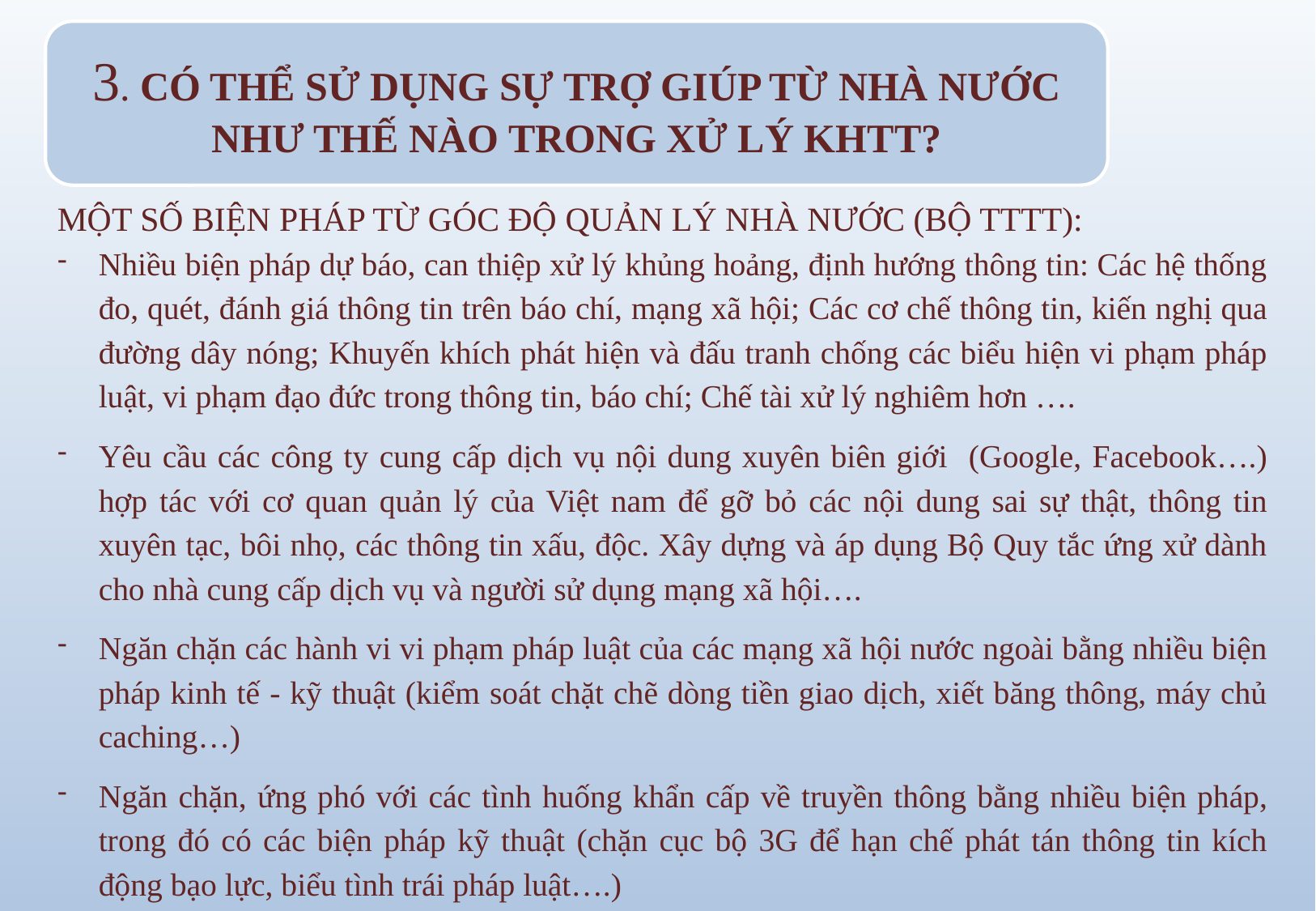

3. CÓ THỂ SỬ DỤNG SỰ TRỢ GIÚP TỪ NHÀ NƯỚC NHƯ THẾ NÀO TRONG XỬ LÝ KHTT?

MỘT SỐ BIỆN PHÁP TỪ GÓC ĐỘ QUẢN LÝ NHÀ NƯỚC (BỘ TTTT):
Nhiều biện pháp dự báo, can thiệp xử lý khủng hoảng, định hướng thông tin: Các hệ thống đo, quét, đánh giá thông tin trên báo chí, mạng xã hội; Các cơ chế thông tin, kiến nghị qua đường dây nóng; Khuyến khích phát hiện và đấu tranh chống các biểu hiện vi phạm pháp luật, vi phạm đạo đức trong thông tin, báo chí; Chế tài xử lý nghiêm hơn ….
Yêu cầu các công ty cung cấp dịch vụ nội dung xuyên biên giới  (Google, Facebook….) hợp tác với cơ quan quản lý của Việt nam để gỡ bỏ các nội dung sai sự thật, thông tin xuyên tạc, bôi nhọ, các thông tin xấu, độc. Xây dựng và áp dụng Bộ Quy tắc ứng xử dành cho nhà cung cấp dịch vụ và người sử dụng mạng xã hội….
Ngăn chặn các hành vi vi phạm pháp luật của các mạng xã hội nước ngoài bằng nhiều biện pháp kinh tế - kỹ thuật (kiểm soát chặt chẽ dòng tiền giao dịch, xiết băng thông, máy chủ caching…)
Ngăn chặn, ứng phó với các tình huống khẩn cấp về truyền thông bằng nhiều biện pháp, trong đó có các biện pháp kỹ thuật (chặn cục bộ 3G để hạn chế phát tán thông tin kích động bạo lực, biểu tình trái pháp luật….)